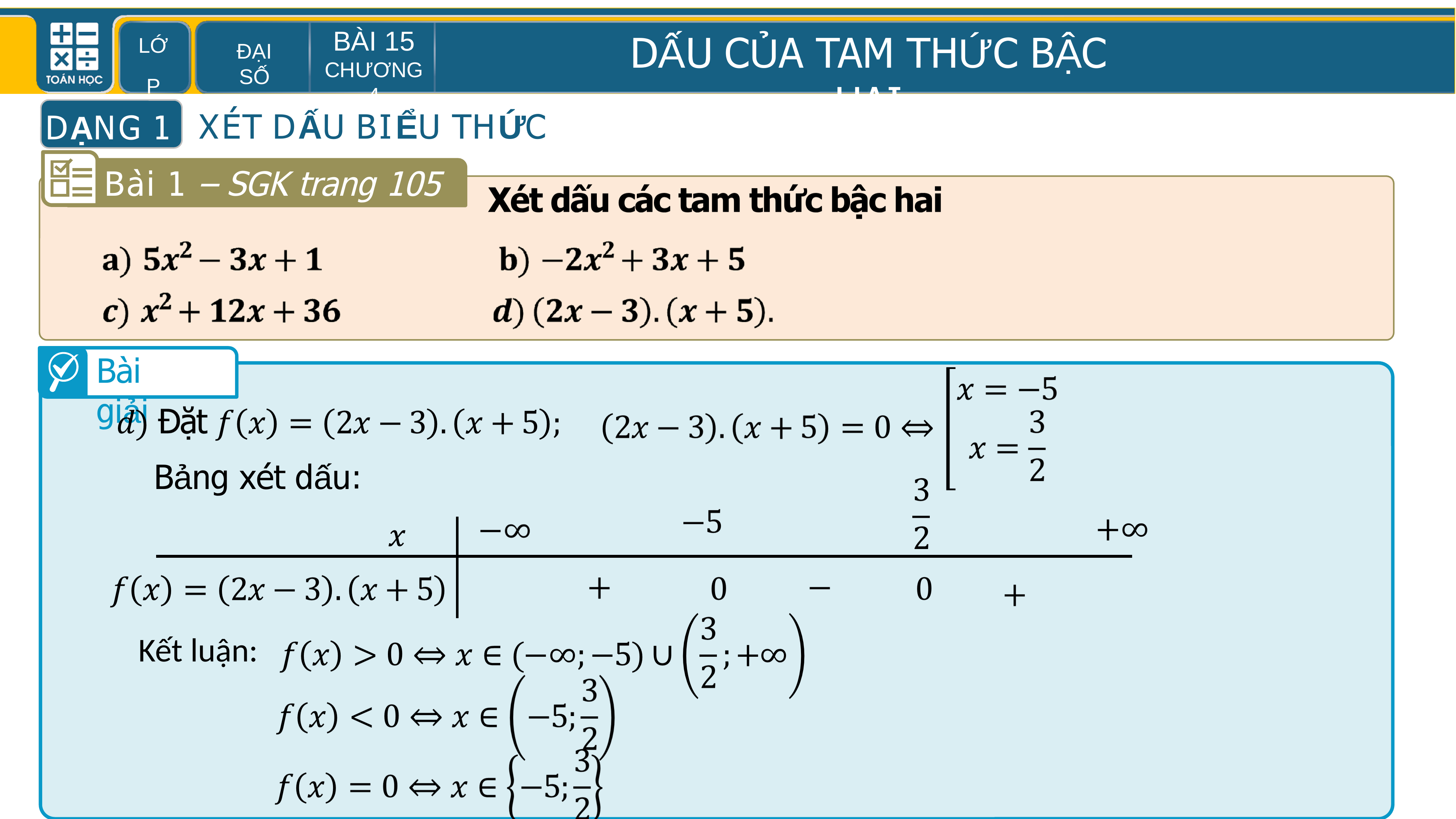

XÉT DẤU BIỂU THỨC
DẠNG 1

Bài 1 – SGK trang 105

Bài giải

Bảng xét dấu:

Kết luận: